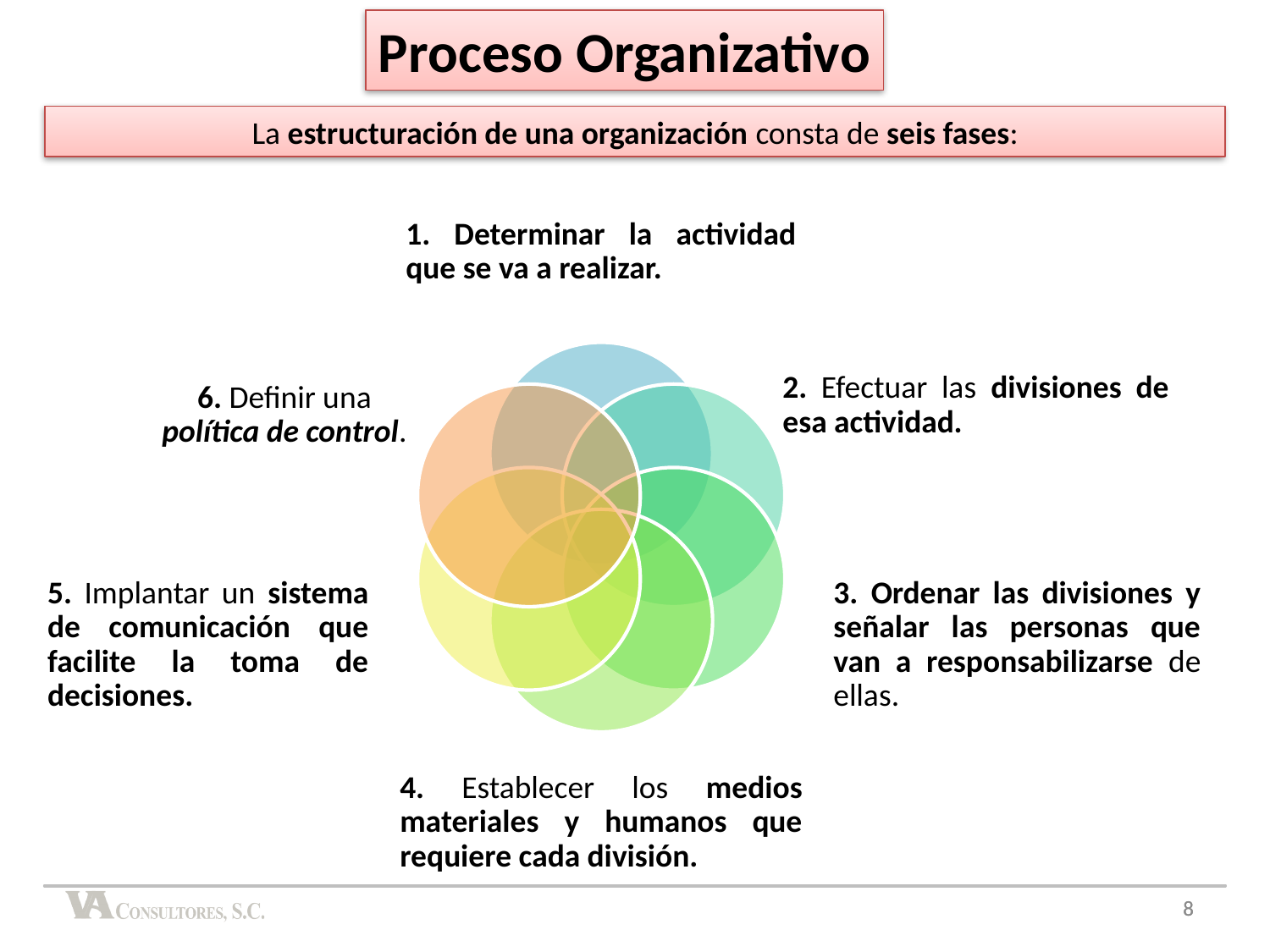

Proceso Organizativo
La estructuración de una organización consta de seis fases:
1. Determinar la actividad que se va a realizar.
2. Efectuar las divisiones de esa actividad.
3. Ordenar las divisiones y señalar las personas que van a responsabilizarse de ellas.
4. Establecer los medios materiales y humanos que requiere cada división.
5. Implantar un sistema de comunicación que facilite la toma de decisiones.
6. Definir una política de control.
8